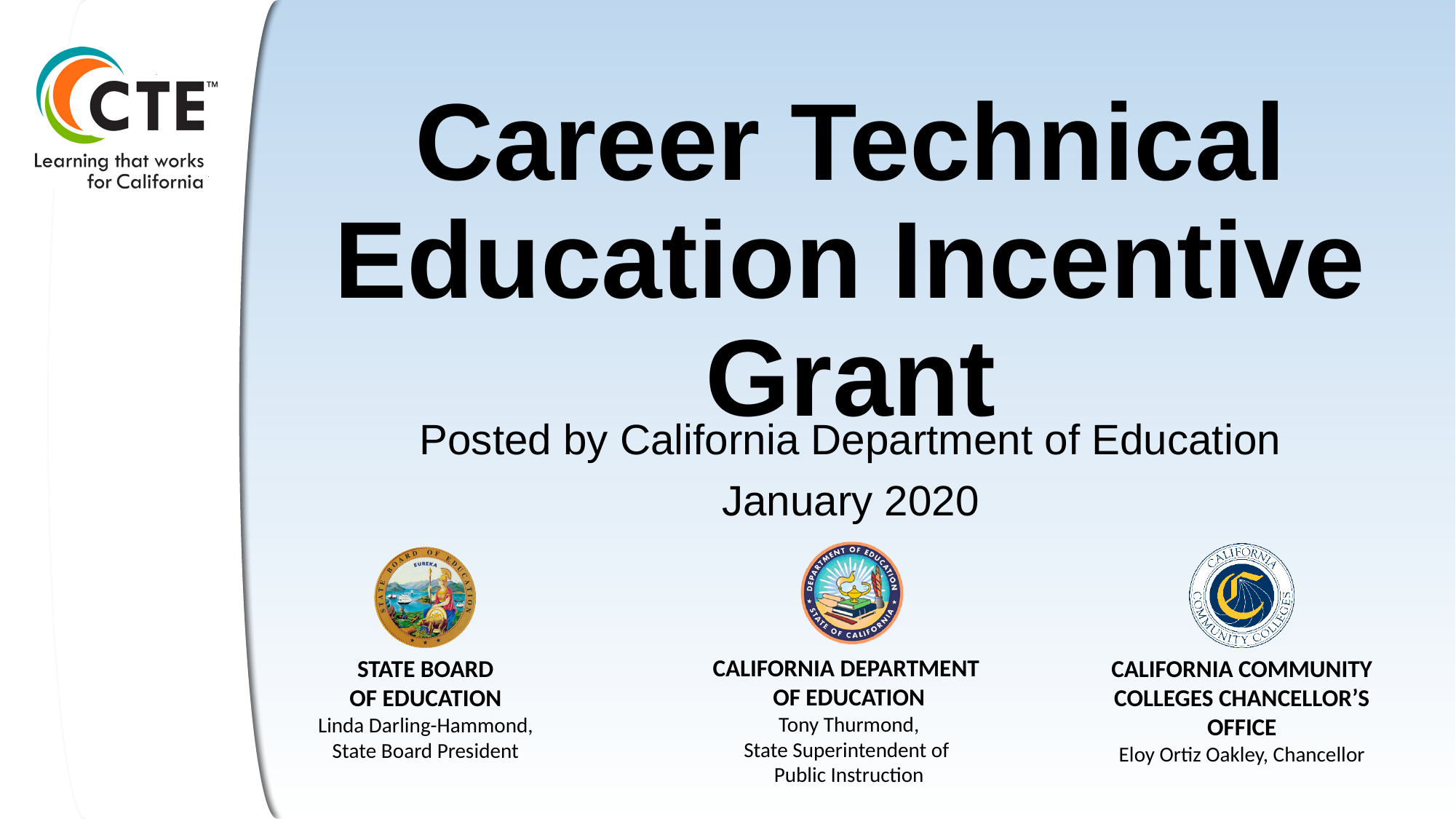

# Career Technical Education Incentive Grant
Posted by California Department of Education
January 2020